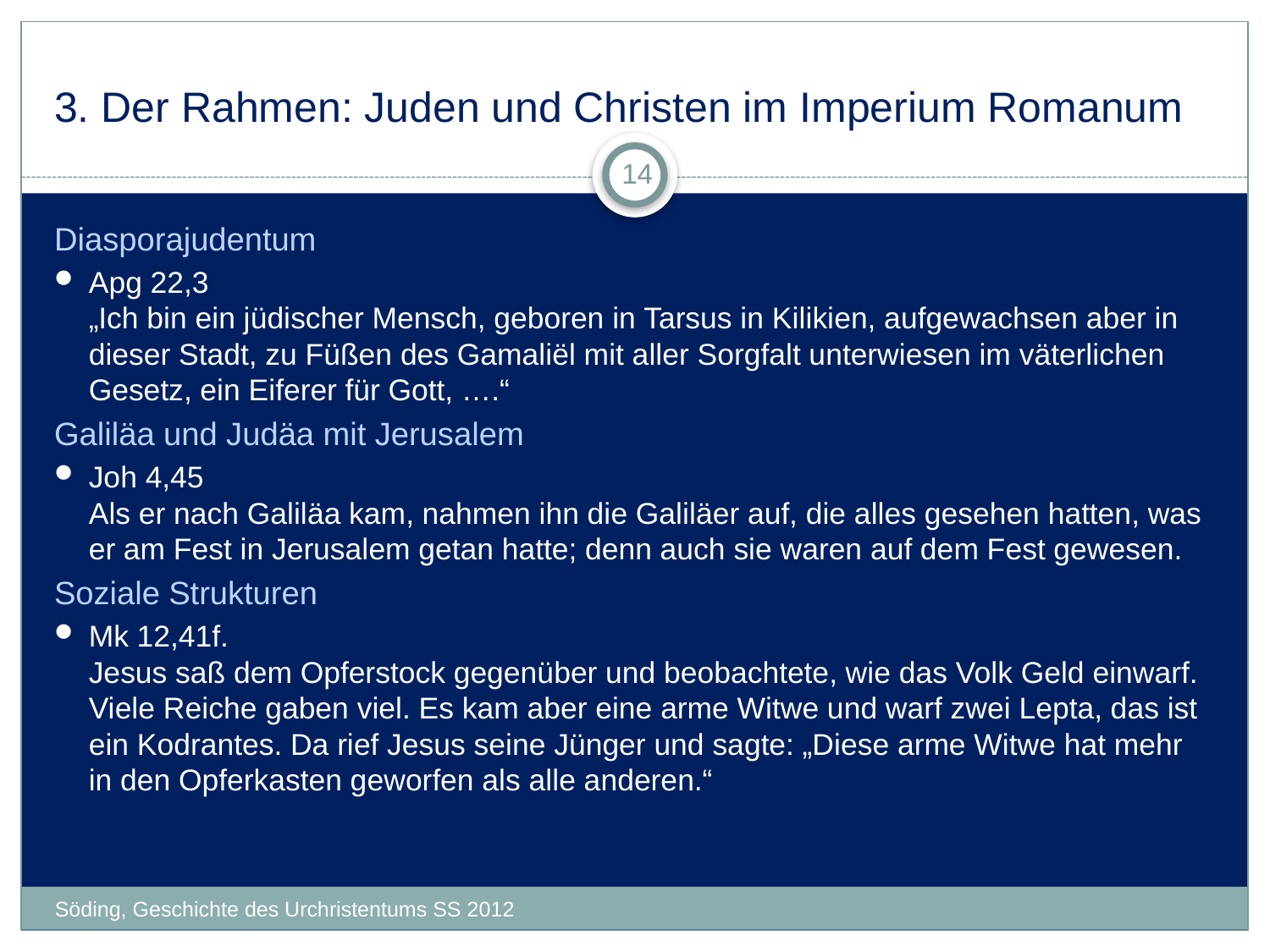

# 3. Der Rahmen: Juden und Christen im Imperium Romanum
14
Diasporajudentum
Apg 22,3
„Ich bin ein jüdischer Mensch, geboren in Tarsus in Kilikien, aufgewachsen aber in dieser Stadt, zu Füßen des Gamaliël mit aller Sorgfalt unterwiesen im väterlichen Gesetz, ein Eiferer für Gott, ….“
Galiläa und Judäa mit Jerusalem
Joh 4,45
Als er nach Galiläa kam, nahmen ihn die Galiläer auf, die alles gesehen hatten, was er am Fest in Jerusalem getan hatte; denn auch sie waren auf dem Fest gewesen.
Soziale Strukturen
Mk 12,41f.
Jesus saß dem Opferstock gegenüber und beobachtete, wie das Volk Geld einwarf. Viele Reiche gaben viel. Es kam aber eine arme Witwe und warf zwei Lepta, das ist ein Kodrantes. Da rief Jesus seine Jünger und sagte: „Diese arme Witwe hat mehr in den Opferkasten geworfen als alle anderen.“

Söding, Geschichte des Urchristentums SS 2012